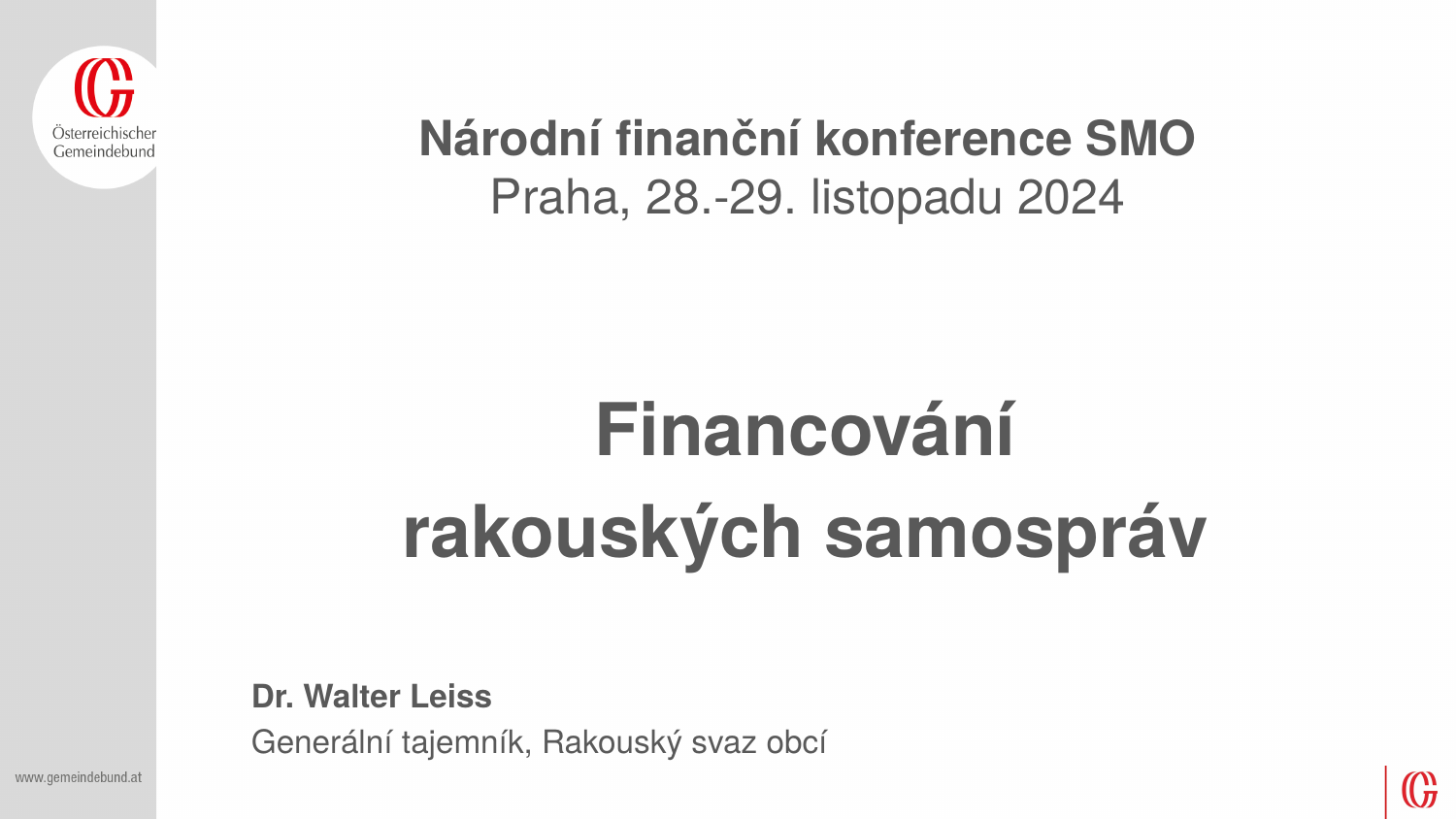

# Národní finanční konference SMO Praha, 28.-29. listopadu 2024
Financování
rakouských samospráv
Dr. Walter Leiss
Generální tajemník, Rakouský svaz obcí